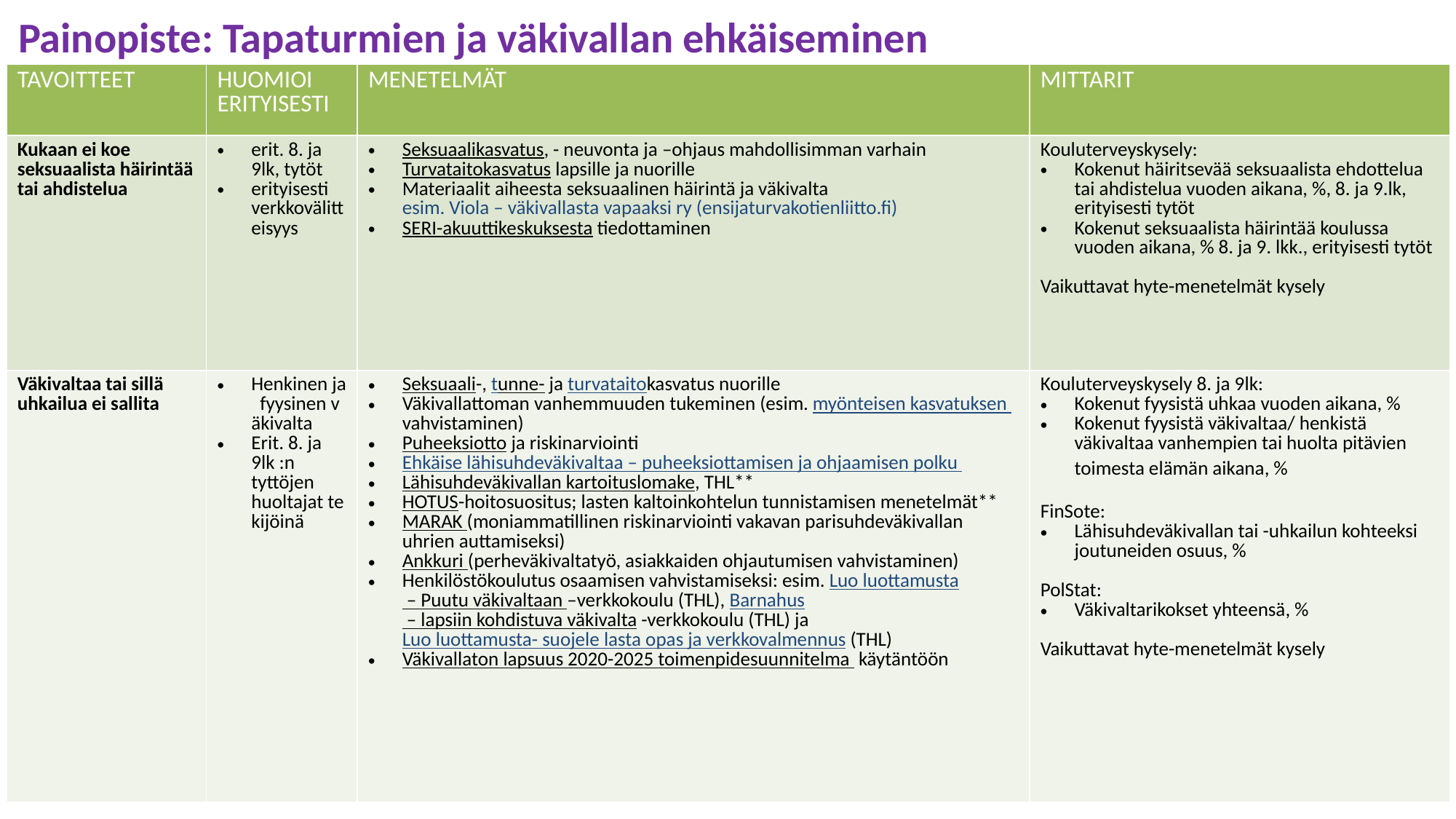

# Painopiste: Tapaturmien ja väkivallan ehkäiseminen
| TAVOITTEET | HUOMIOI ERITYISESTI | MENETELMÄT | MITTARIT |
| --- | --- | --- | --- |
| Kukaan ei koe seksuaalista häirintää tai ahdistelua | erit. 8. ja 9lk, tytöt erityisesti verkkovälitteisyys | Seksuaalikasvatus, - neuvonta ja –ohjaus mahdollisimman varhain  Turvataitokasvatus lapsille ja nuorille  Materiaalit aiheesta seksuaalinen häirintä ja väkivalta esim. Viola – väkivallasta vapaaksi ry (ensijaturvakotienliitto.fi) SERI-akuuttikeskuksesta tiedottaminen | Kouluterveyskysely:  Kokenut häiritsevää seksuaalista ehdottelua tai ahdistelua vuoden aikana, %, 8. ja 9.lk, erityisesti tytöt Kokenut seksuaalista häirintää koulussa vuoden aikana, % 8. ja 9. lkk., erityisesti tytöt Vaikuttavat hyte-menetelmät kysely |
| Väkivaltaa tai sillä uhkailua ei sallita | Henkinen ja  fyysinen väkivalta  Erit. 8. ja 9lk :n  tyttöjen huoltajat tekijöinä | Seksuaali-, tunne- ja turvataitokasvatus nuorille Väkivallattoman vanhemmuuden tukeminen (esim. myönteisen kasvatuksen vahvistaminen) Puheeksiotto ja riskinarviointi  Ehkäise lähisuhdeväkivaltaa – puheeksiottamisen ja ohjaamisen polku  Lähisuhdeväkivallan kartoituslomake, THL\*\*  HOTUS-hoitosuositus; lasten kaltoinkohtelun tunnistamisen menetelmät\*\*  MARAK (moniammatillinen riskinarviointi vakavan parisuhdeväkivallan uhrien auttamiseksi)  Ankkuri (perheväkivaltatyö, asiakkaiden ohjautumisen vahvistaminen)  Henkilöstökoulutus osaamisen vahvistamiseksi: esim. Luo luottamusta – Puutu väkivaltaan –verkkokoulu (THL), Barnahus – lapsiin kohdistuva väkivalta -verkkokoulu (THL) ja Luo luottamusta- suojele lasta opas ja verkkovalmennus (THL) Väkivallaton lapsuus 2020-2025 toimenpidesuunnitelma  käytäntöön | Kouluterveyskysely 8. ja 9lk:   Kokenut fyysistä uhkaa vuoden aikana, %  Kokenut fyysistä väkivaltaa/ henkistä väkivaltaa vanhempien tai huolta pitävien toimesta elämän aikana, %    FinSote:  Lähisuhdeväkivallan tai -uhkailun kohteeksi joutuneiden osuus, % PolStat:  Väkivaltarikokset yhteensä, % Vaikuttavat hyte-menetelmät kysely |